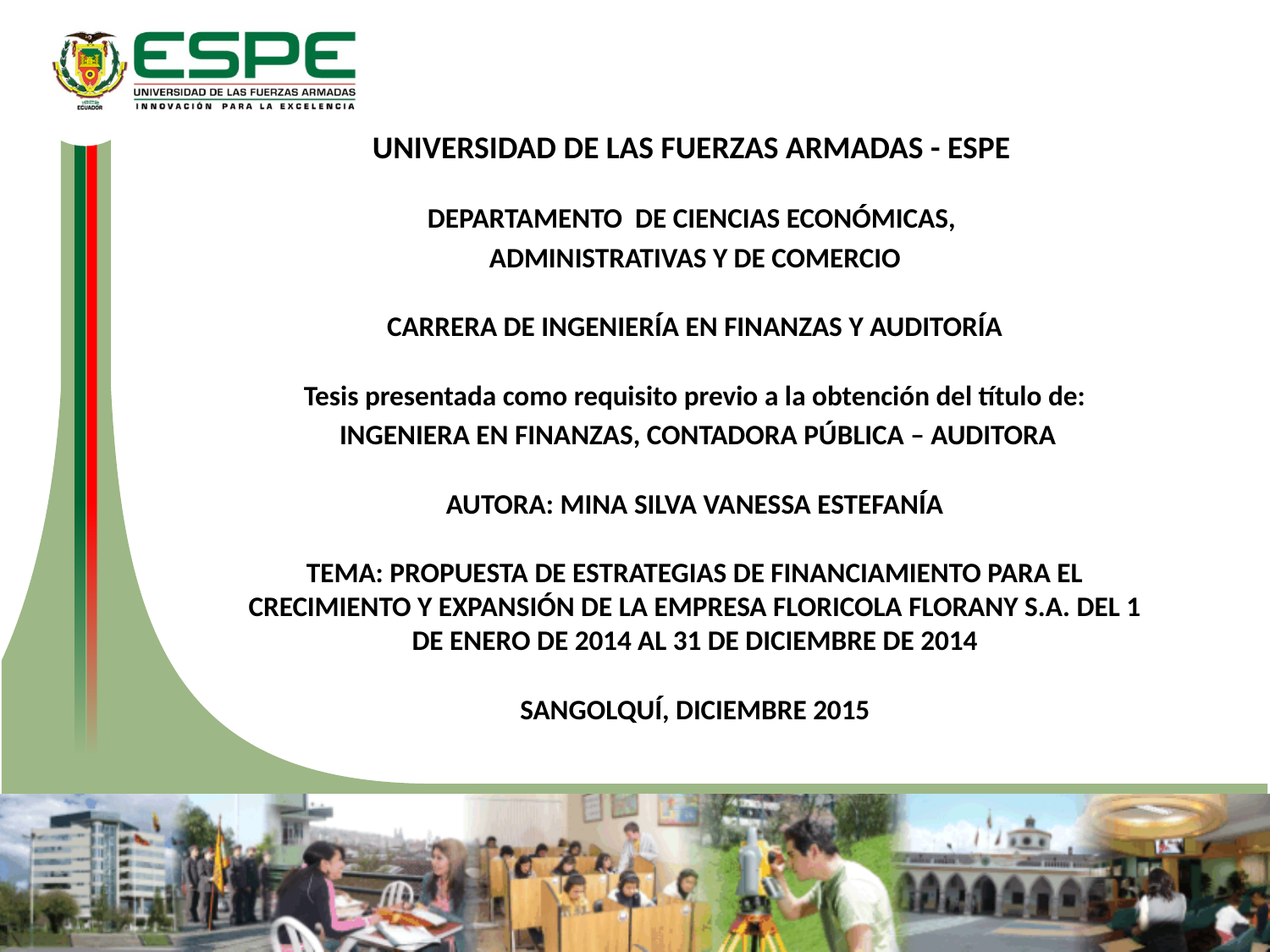

UNIVERSIDAD DE LAS FUERZAS ARMADAS - ESPE

DEPARTAMENTO  DE CIENCIAS ECONÓMICAS,
ADMINISTRATIVAS Y DE COMERCIO

CARRERA DE INGENIERÍA EN FINANZAS Y AUDITORÍA

Tesis presentada como requisito previo a la obtención del título de:
 INGENIERA EN FINANZAS, CONTADORA PÚBLICA – AUDITORA

AUTORA: MINA SILVA VANESSA ESTEFANÍA

TEMA: PROPUESTA DE ESTRATEGIAS DE FINANCIAMIENTO PARA EL CRECIMIENTO Y EXPANSIÓN DE LA EMPRESA FLORICOLA FLORANY S.A. DEL 1 DE ENERO DE 2014 AL 31 DE DICIEMBRE DE 2014

SANGOLQUÍ, DICIEMBRE 2015